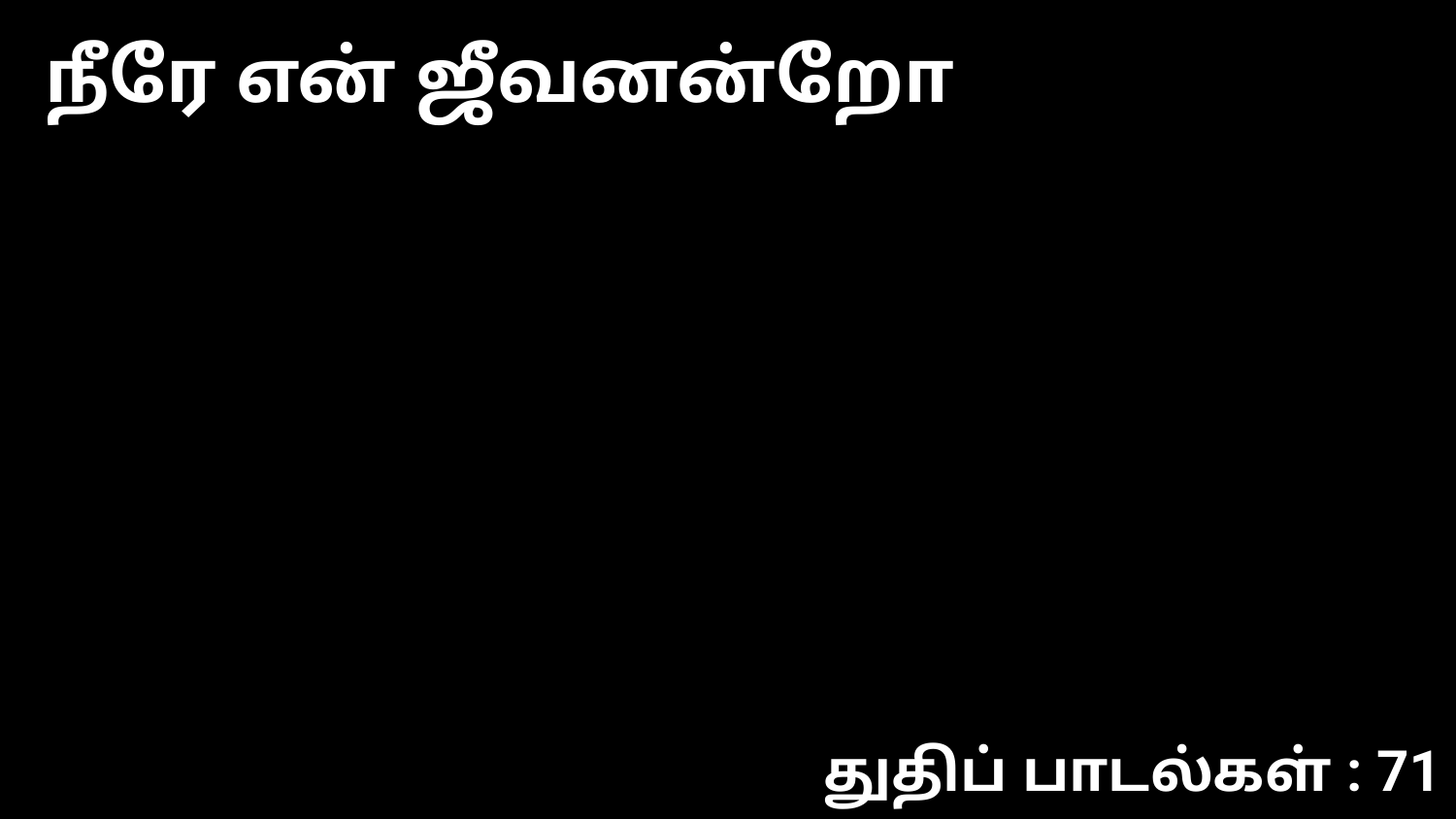

நீரே என் ஜீவனன்றோ
துதிப் பாடல்கள் : 71